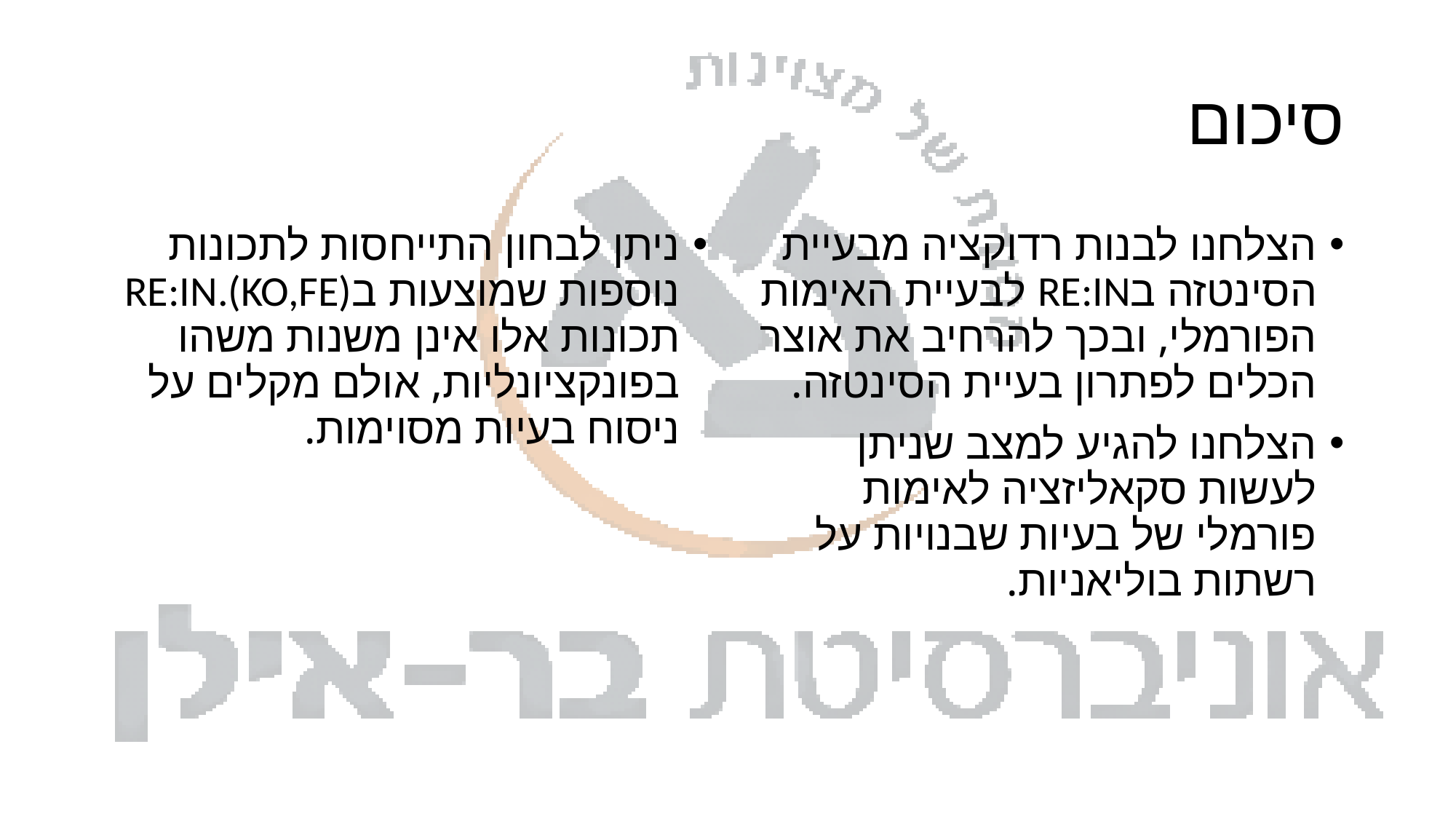

# סיכום
ניתן לבחון התייחסות לתכונות נוספות שמוצעות בRE:IN.(KO,FE) תכונות אלו אינן משנות משהו בפונקציונליות, אולם מקלים על ניסוח בעיות מסוימות.

הצלחנו לבנות רדוקציה מבעיית הסינטזה בRE:IN לבעיית האימות הפורמלי, ובכך להרחיב את אוצר הכלים לפתרון בעיית הסינטזה.
הצלחנו להגיע למצב שניתן לעשות סקאליזציה לאימות פורמלי של בעיות שבנויות על רשתות בוליאניות.